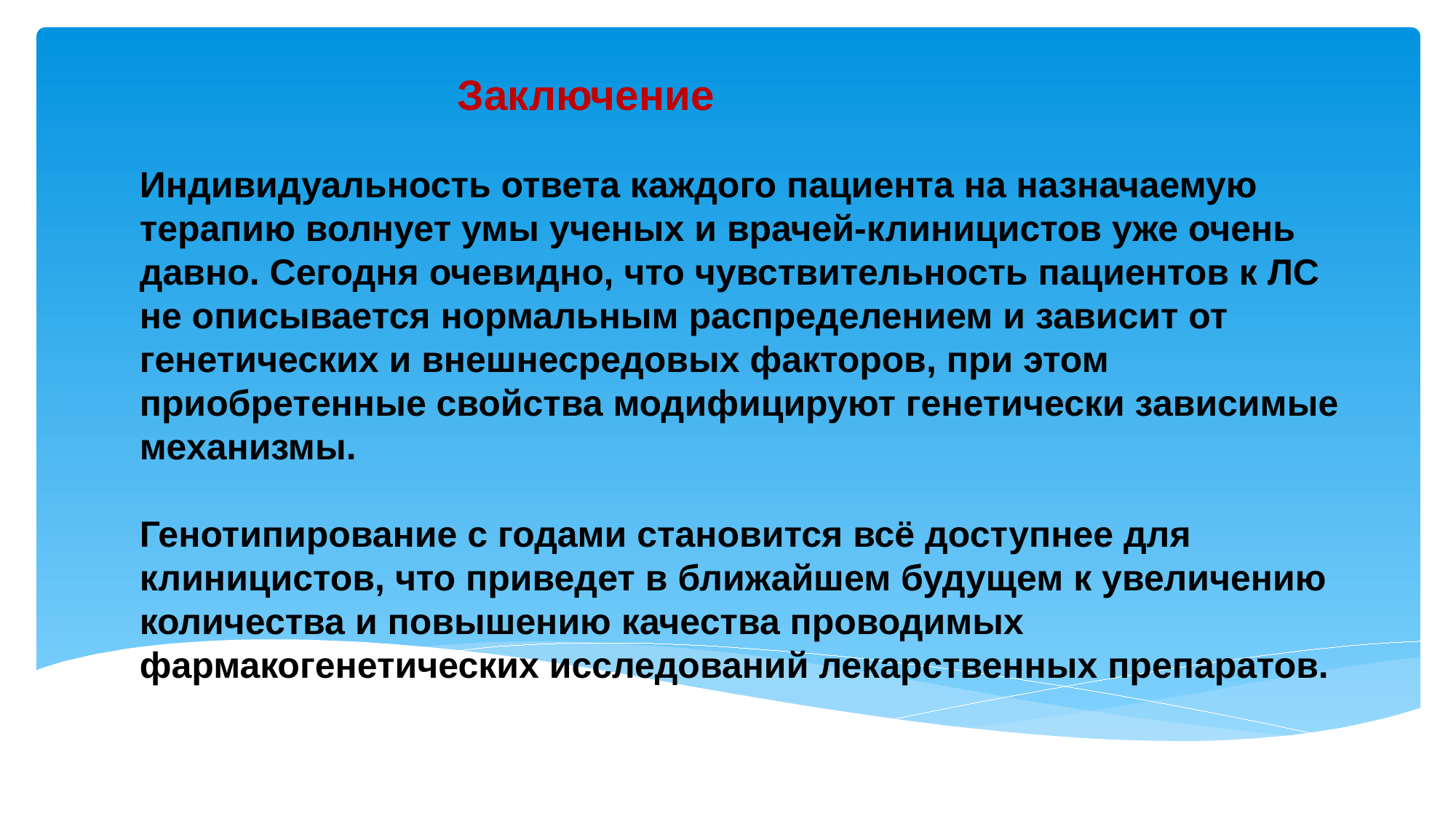

Заключение
Индивидуальность ответа каждого пациента на назначаемую терапию волнует умы ученых и врачей-клиницистов уже очень давно. Сегодня очевидно, что чувствительность пациентов к ЛС
не описывается нормальным распределением и зависит от генетических и внешнесредовых факторов, при этом приобретенные свойства модифицируют генетически зависимые механизмы.

Генотипирование с годами становится всё доступнее для клиницистов, что приведет в ближайшем будущем к увеличению количества и повышению качества проводимых фармакогенетических исследований лекарственных препаратов.